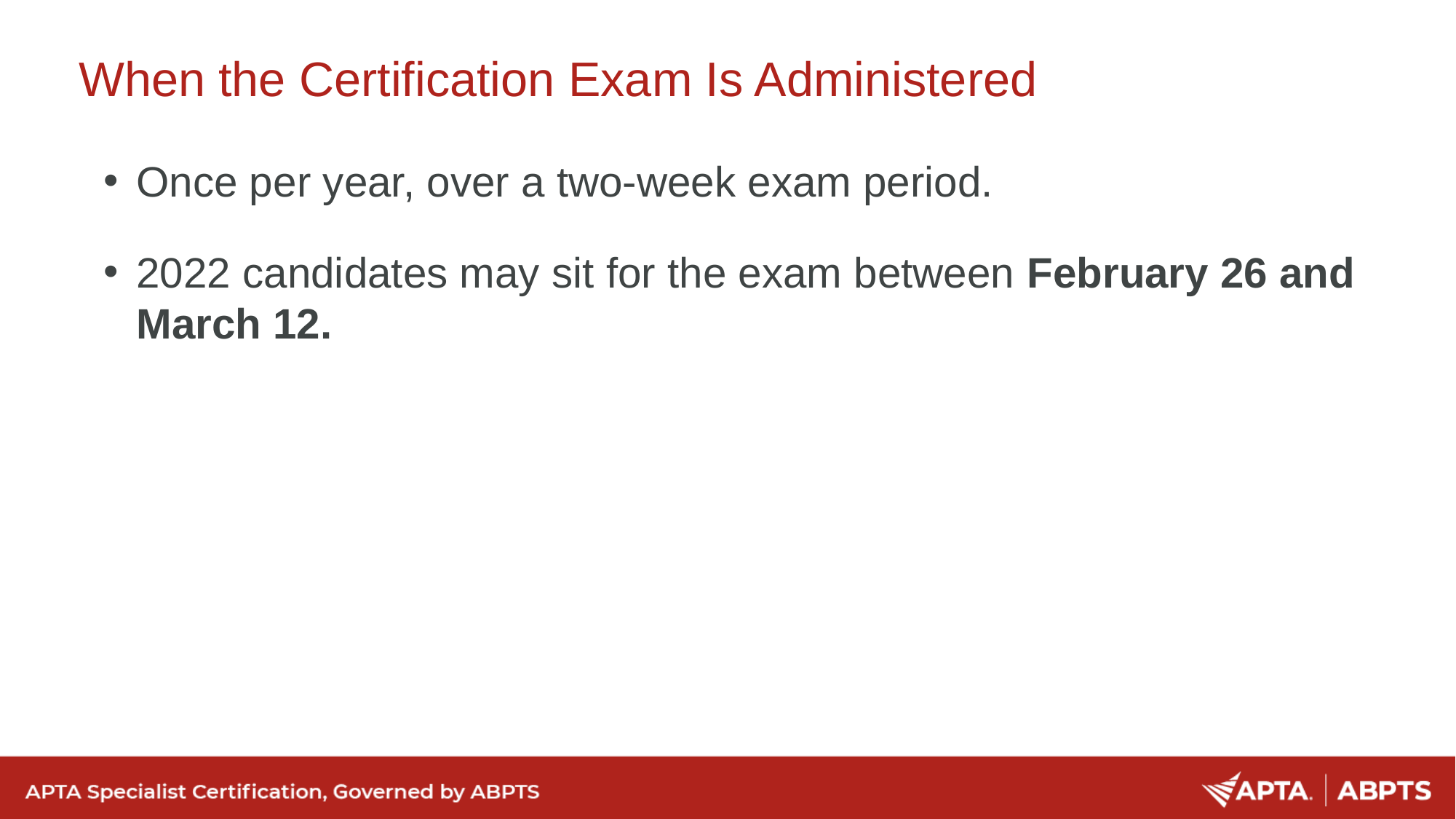

When the Certification Exam Is Administered
Once per year, over a two-week exam period.

2022 candidates may sit for the exam between February 26 and March 12.